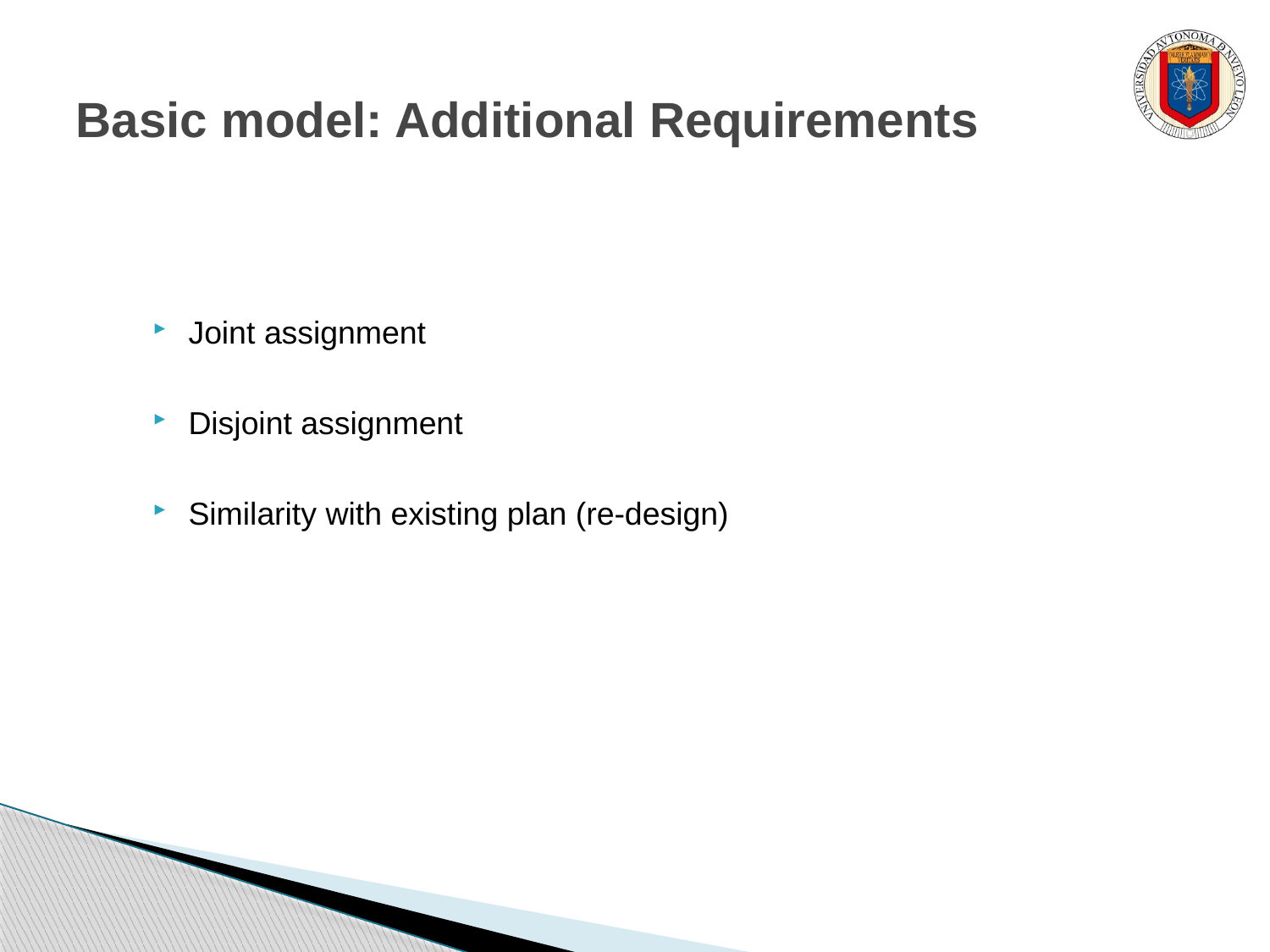

# Basic model: Additional Requirements
Joint assignment

Disjoint assignment

Similarity with existing plan (re-design)